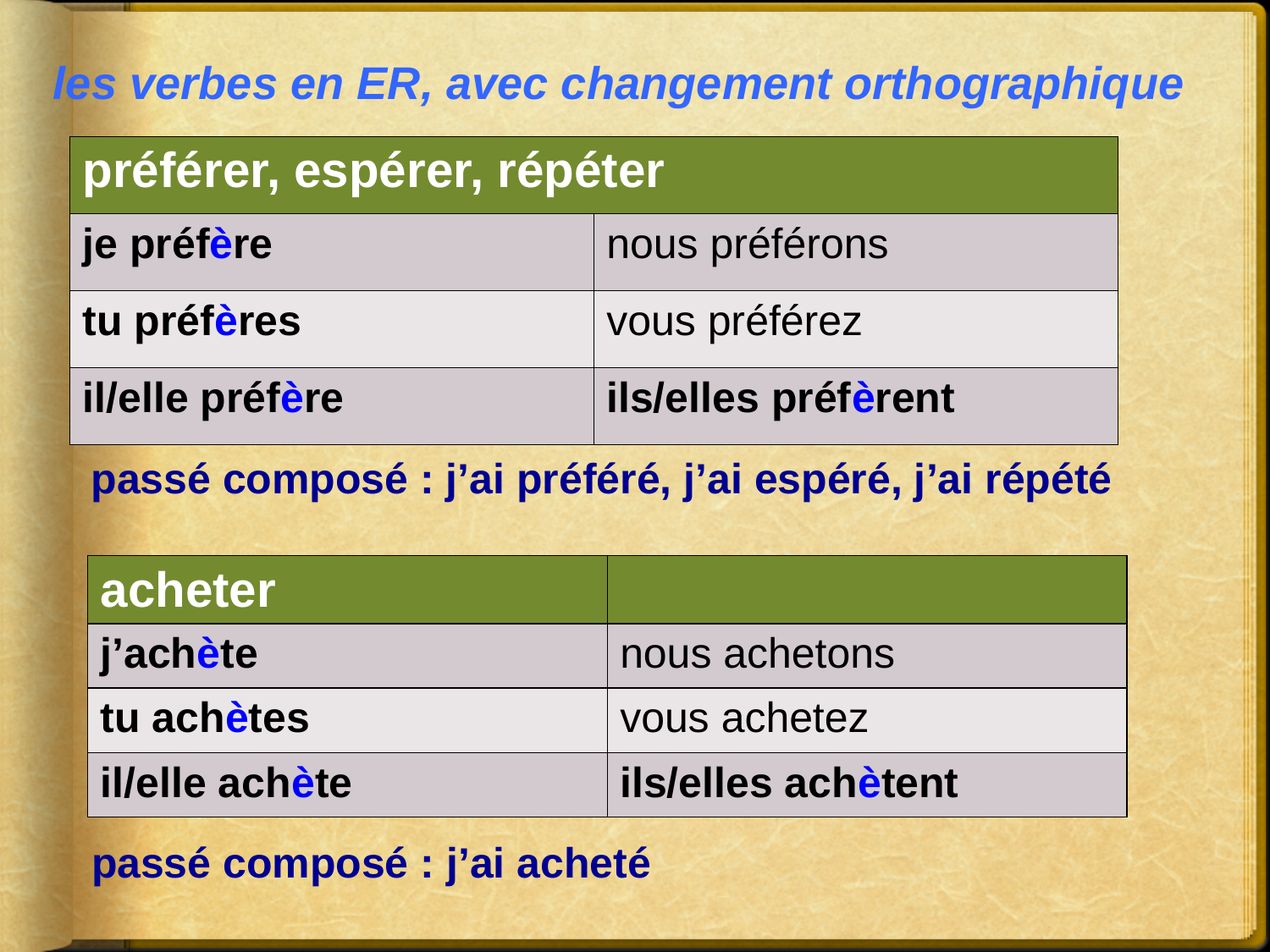

# les verbes en ER, avec changement orthographique
| préférer, espérer, répéter |  |
| --- | --- |
| je préfère | nous préférons |
| tu préfères | vous préférez |
| il/elle préfère | ils/elles préfèrent |
passé composé : j’ai préféré, j’ai espéré, j’ai répété
| acheter |  |
| --- | --- |
| j’achète | nous achetons |
| tu achètes | vous achetez |
| il/elle achète | ils/elles achètent |
passé composé : j’ai acheté